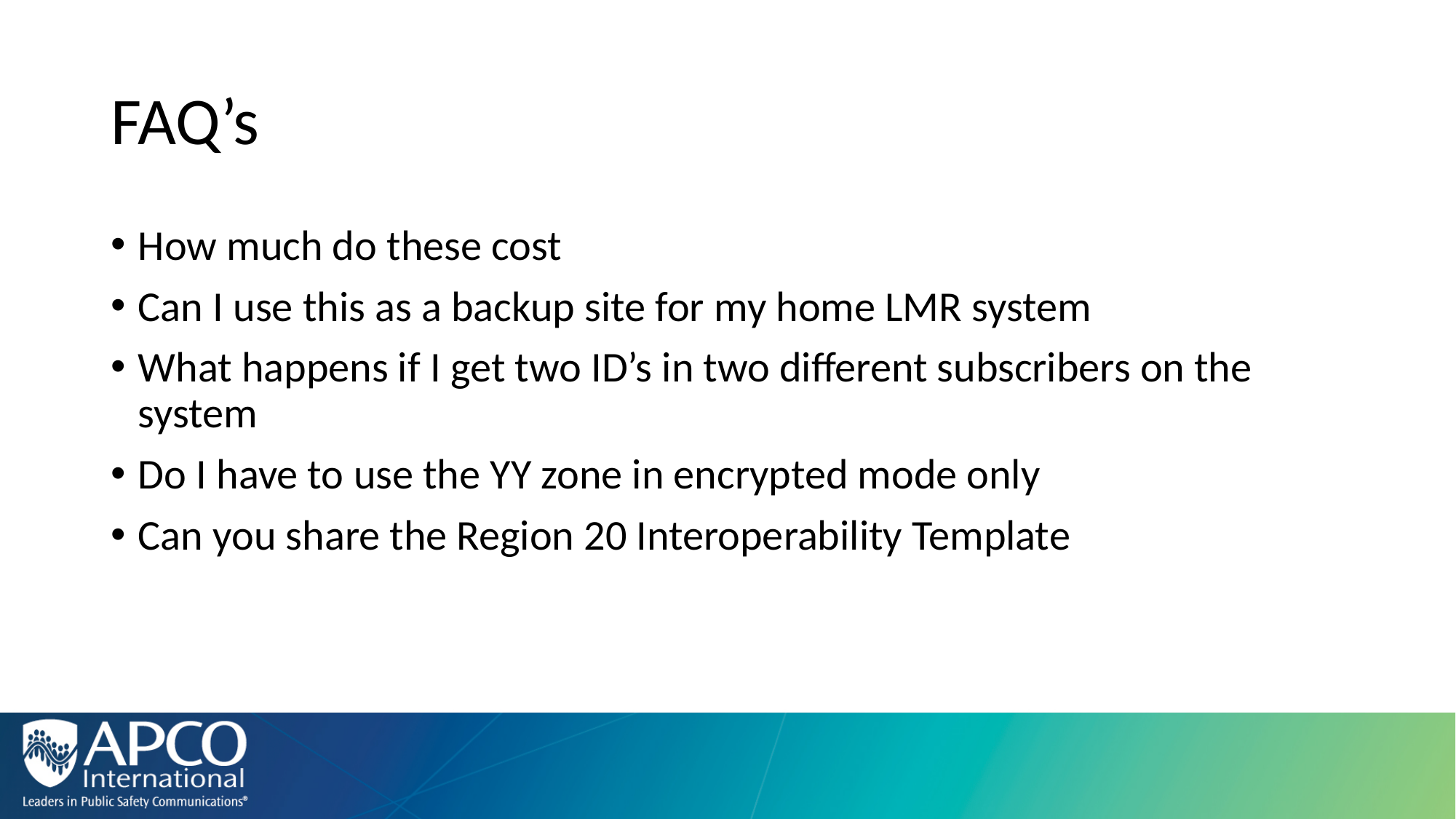

# FAQ’s
How much do these cost
Can I use this as a backup site for my home LMR system
What happens if I get two ID’s in two different subscribers on the system
Do I have to use the YY zone in encrypted mode only
Can you share the Region 20 Interoperability Template